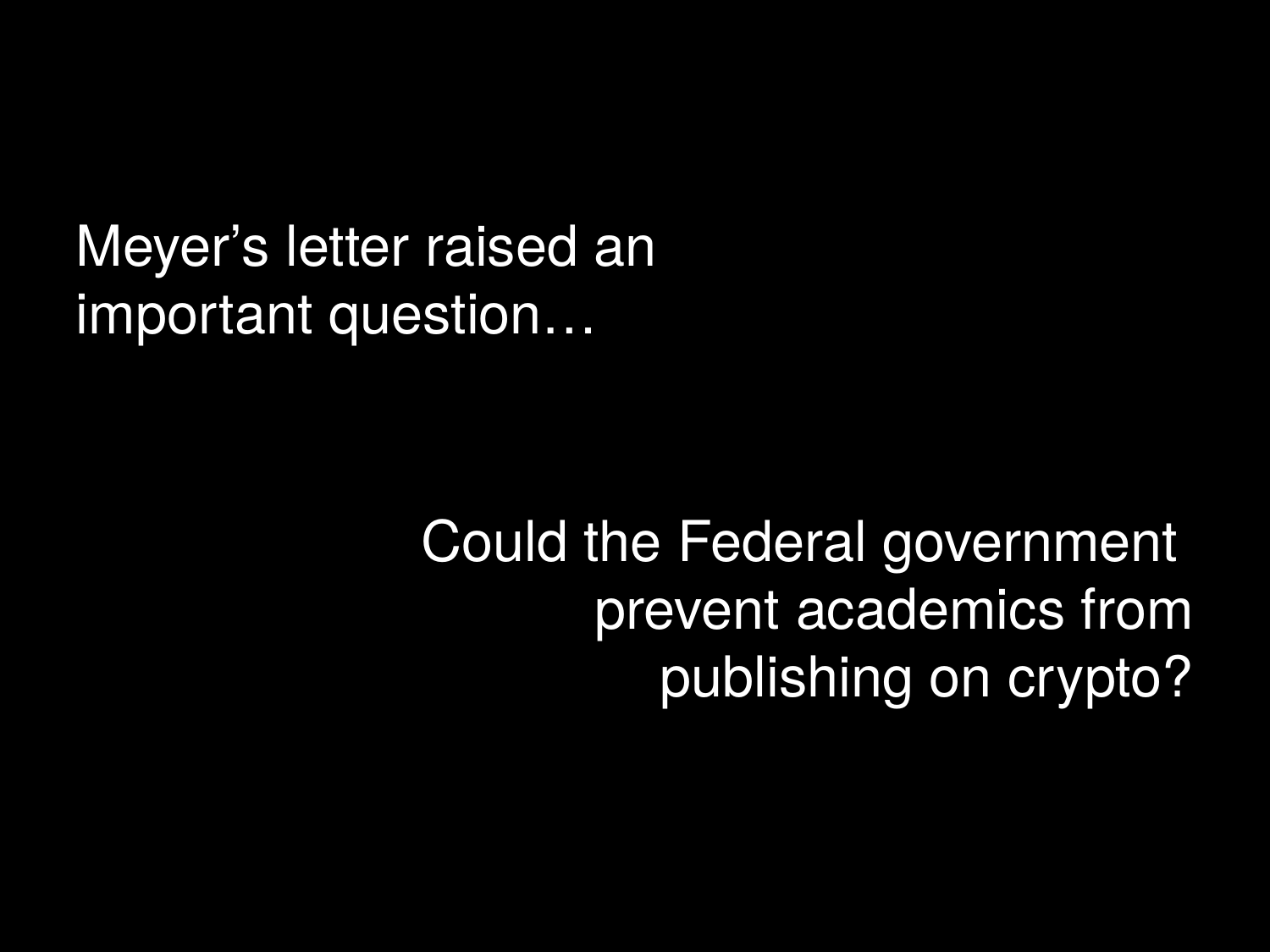

Meyer’s letter raised an
important question…

Could the Federal government
prevent academics from
publishing on crypto?